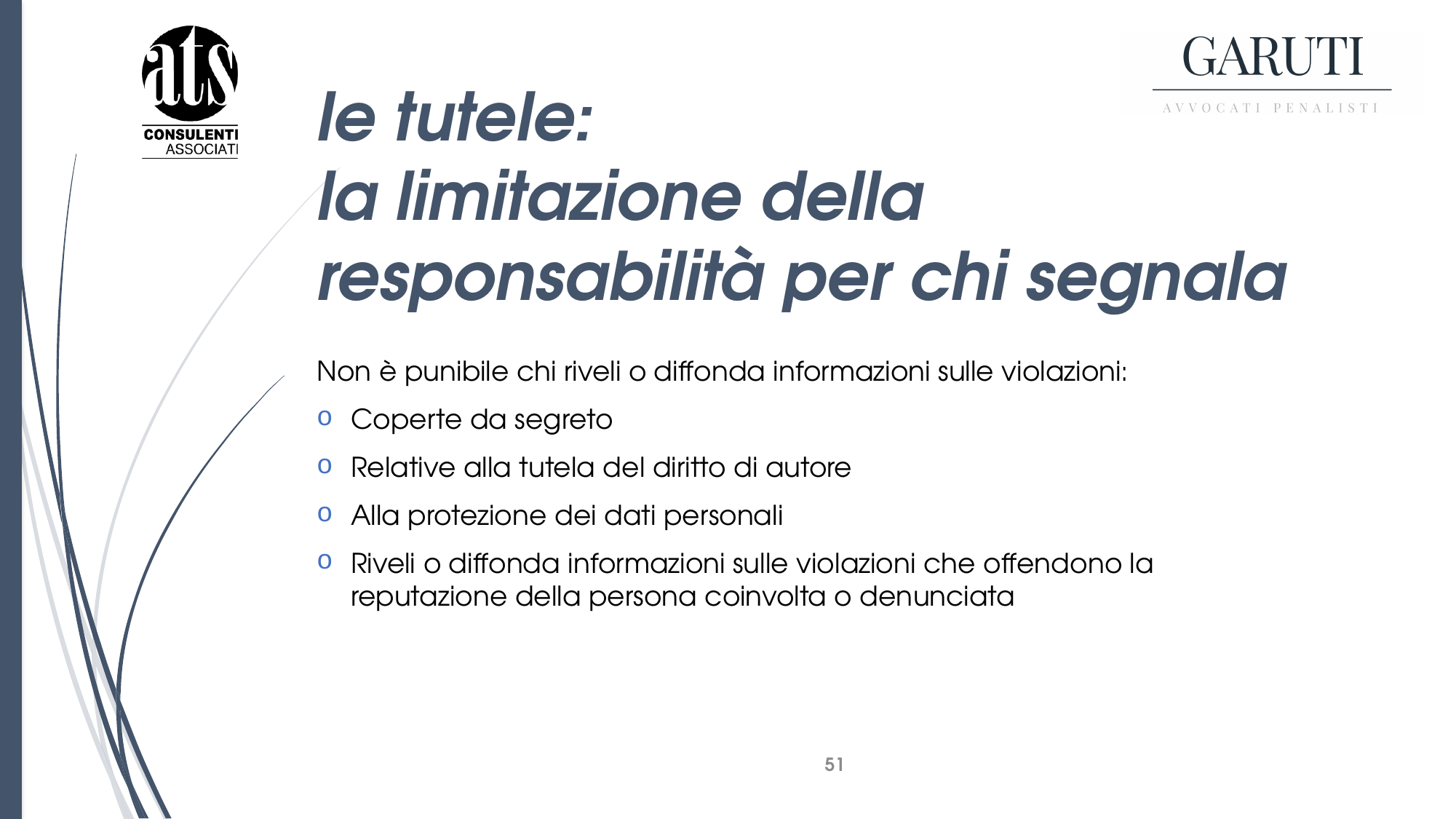

# le tutele: la limitazione della responsabilità per chi segnala

Non è punibile chi riveli o diffonda informazioni sulle violazioni:
Coperte da segreto
Relative alla tutela del diritto di autore
Alla protezione dei dati personali
Riveli o diffonda informazioni sulle violazioni che offendono la reputazione della persona coinvolta o denunciata

51